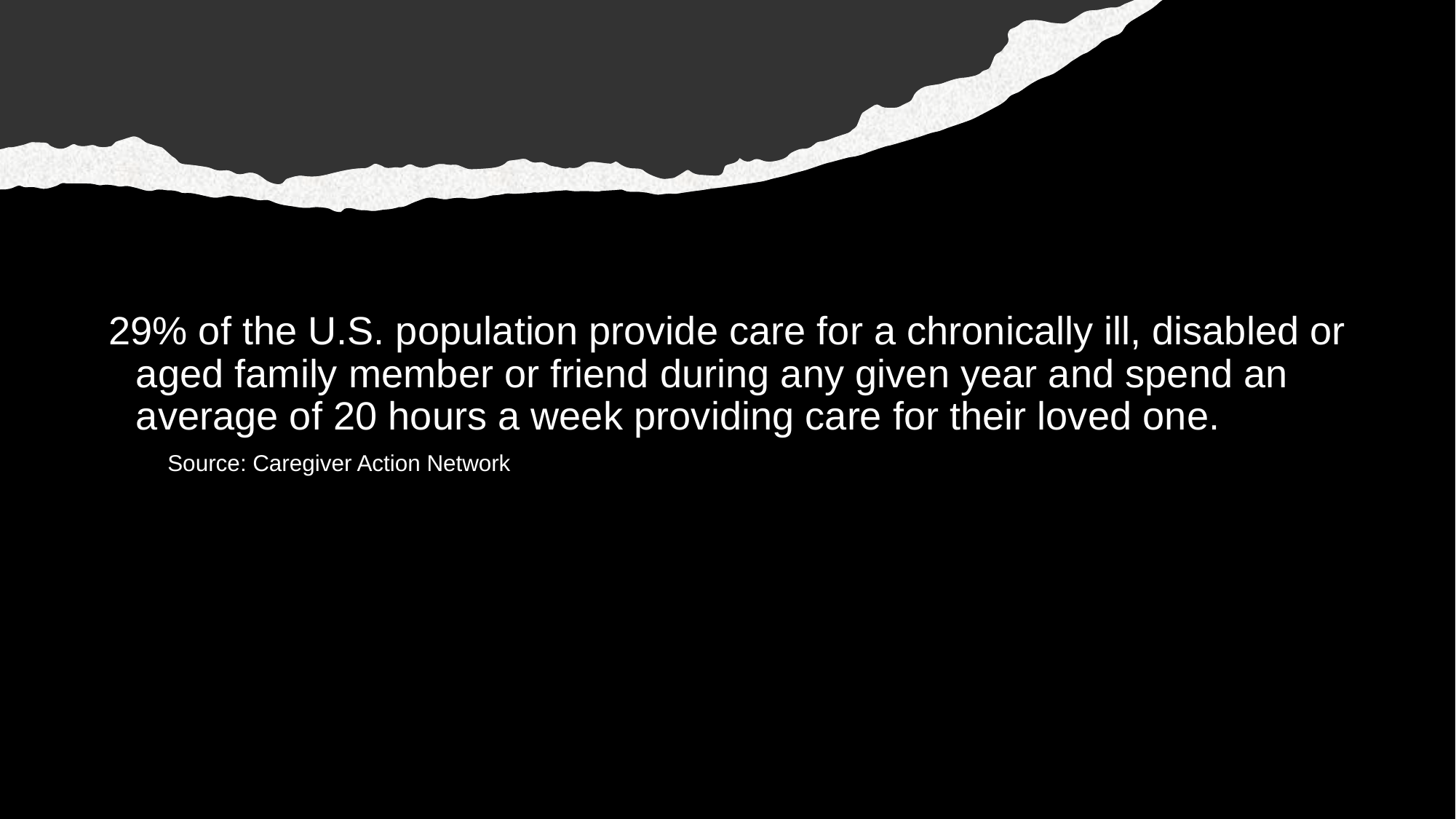

# 29% of the U.S. population provide care for a chronically ill, disabled or aged family member or friend during any given year and spend an average of 20 hours a week providing care for their loved one. Source: Caregiver Action Network